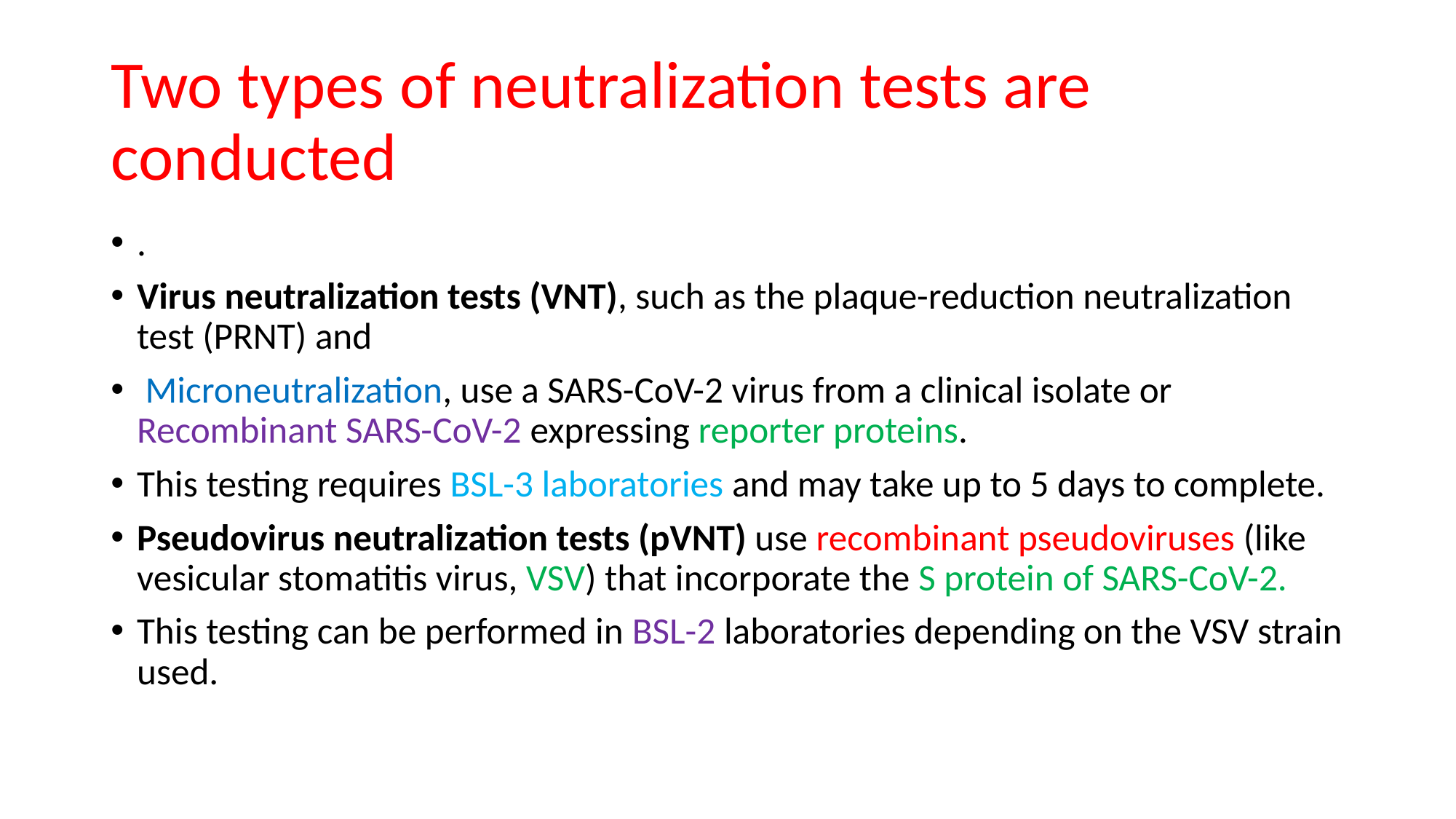

# Two types of neutralization tests are conducted
.
Virus neutralization tests (VNT), such as the plaque-reduction neutralization test (PRNT) and
 Microneutralization, use a SARS-CoV-2 virus from a clinical isolate or Recombinant SARS-CoV-2 expressing reporter proteins.
This testing requires BSL-3 laboratories and may take up to 5 days to complete.
Pseudovirus neutralization tests (pVNT) use recombinant pseudoviruses (like vesicular stomatitis virus, VSV) that incorporate the S protein of SARS-CoV-2.
This testing can be performed in BSL-2 laboratories depending on the VSV strain used.